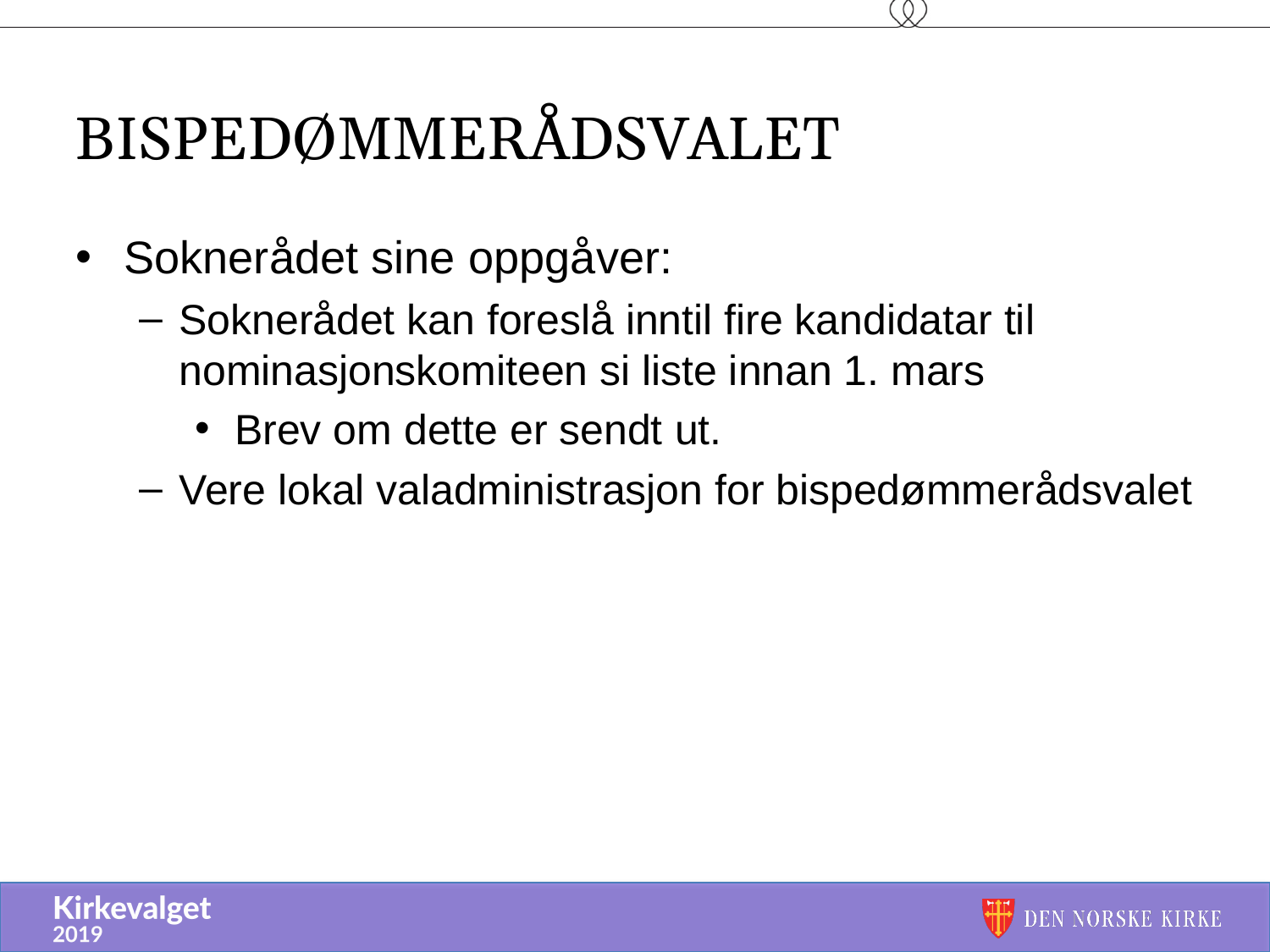

# bispedømmerådsvalet
Soknerådet sine oppgåver:
Soknerådet kan foreslå inntil fire kandidatar til nominasjonskomiteen si liste innan 1. mars
Brev om dette er sendt ut.
Vere lokal valadministrasjon for bispedømmerådsvalet